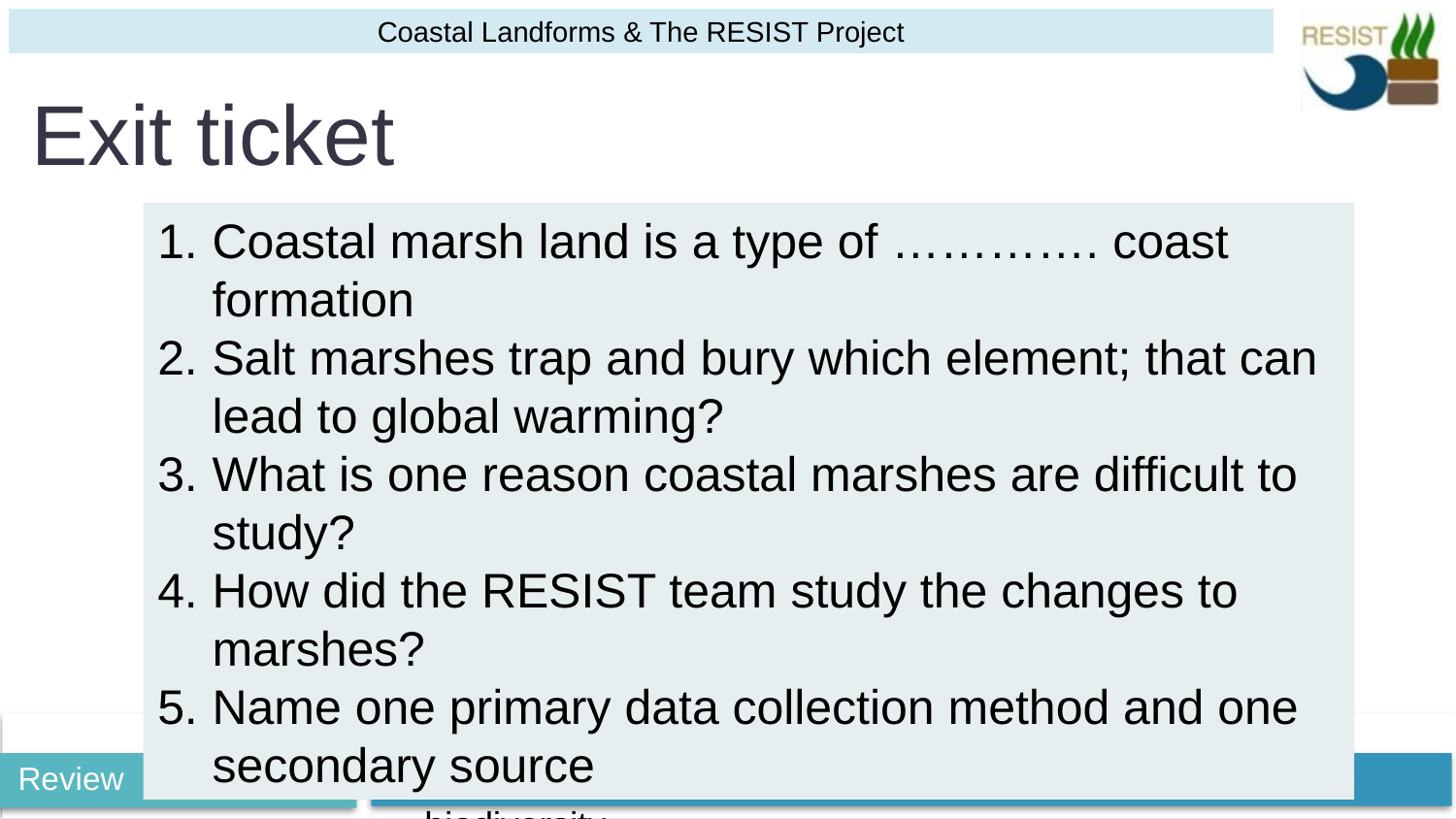

# Exit ticket
Coastal marsh land is a type of …………. coast formation
Salt marshes trap and bury which element; that can lead to global warming?
What is one reason coastal marshes are difficult to study?
How did the RESIST team study the changes to marshes?
Name one primary data collection method and one secondary source
Review